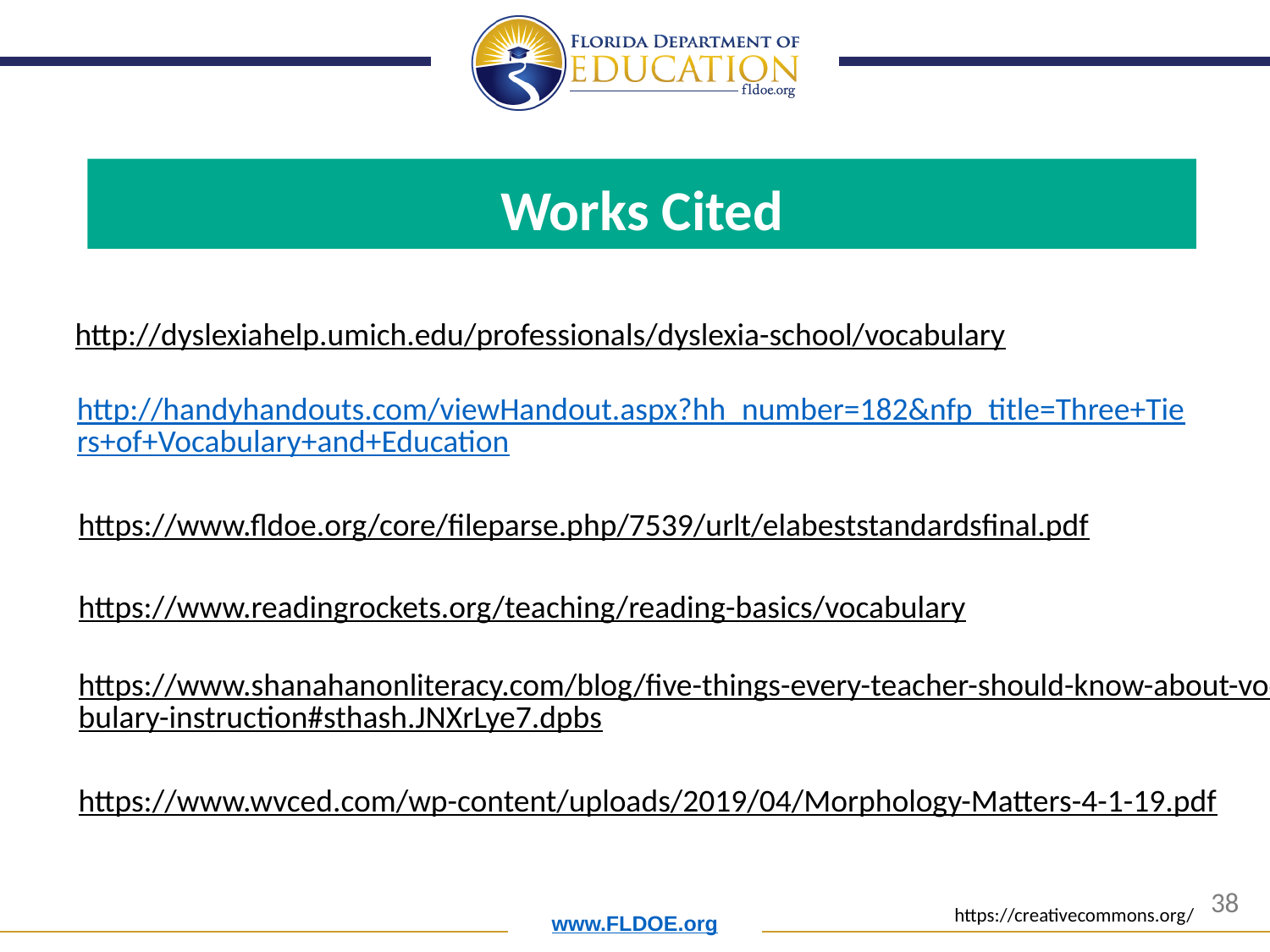

Works Cited
http://dyslexiahelp.umich.edu/professionals/dyslexia-school/vocabulary
http://handyhandouts.com/viewHandout.aspx?hh_number=182&nfp_title=Three+Tiers+of+Vocabulary+and+Education

https://www.fldoe.org/core/fileparse.php/7539/urlt/elabeststandardsfinal.pdf
https://www.readingrockets.org/teaching/reading-basics/vocabulary
https://www.shanahanonliteracy.com/blog/five-things-every-teacher-should-know-about-vocabulary-instruction#sthash.JNXrLye7.dpbs
https://www.wvced.com/wp-content/uploads/2019/04/Morphology-Matters-4-1-19.pdf
https://creativecommons.org/